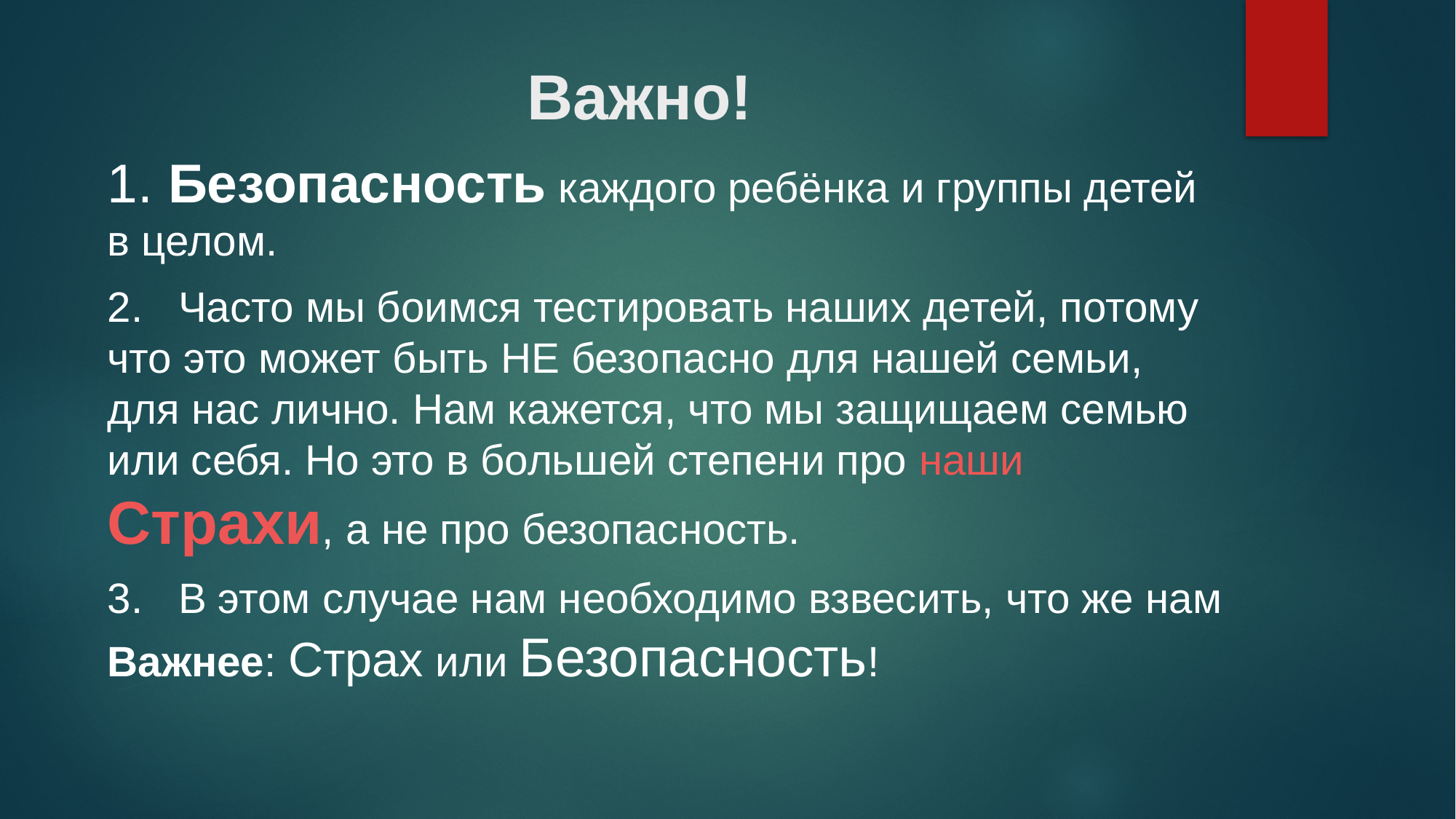

# Важно!
1. Безопасность каждого ребёнка и группы детей в целом.
2.   Часто мы боимся тестировать наших детей, потому что это может быть НЕ безопасно для нашей семьи, для нас лично. Нам кажется, что мы защищаем семью или себя. Но это в большей степени про наши Страхи, а не про безопасность.
3.   В этом случае нам необходимо взвесить, что же нам Важнее: Страх или Безопасность!